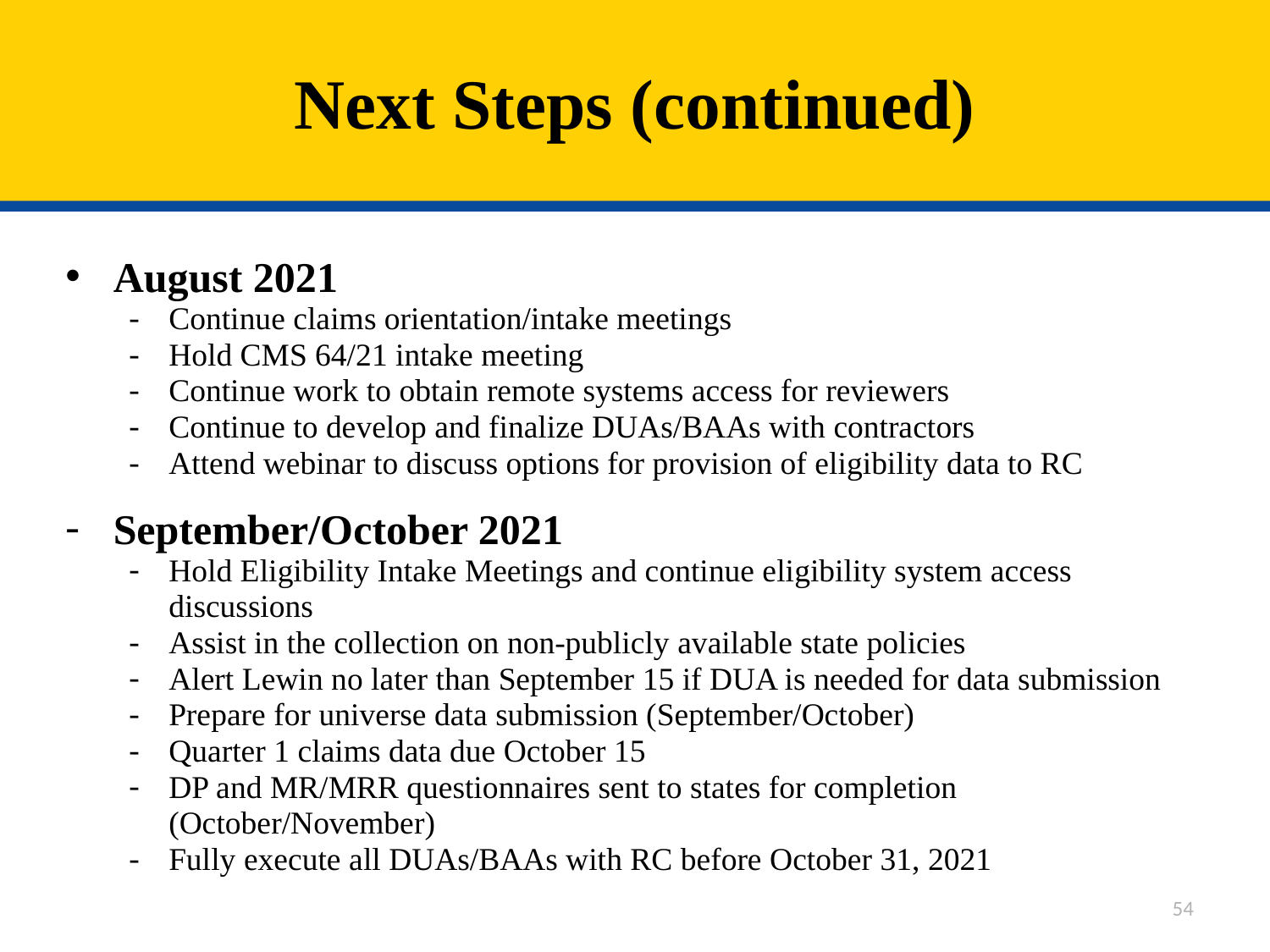

# Next Steps (continued)
August 2021
Continue claims orientation/intake meetings
Hold CMS 64/21 intake meeting
Continue work to obtain remote systems access for reviewers
Continue to develop and finalize DUAs/BAAs with contractors
Attend webinar to discuss options for provision of eligibility data to RC

September/October 2021
Hold Eligibility Intake Meetings and continue eligibility system access discussions
Assist in the collection on non-publicly available state policies
Alert Lewin no later than September 15 if DUA is needed for data submission
Prepare for universe data submission (September/October)
Quarter 1 claims data due October 15
DP and MR/MRR questionnaires sent to states for completion (October/November)
Fully execute all DUAs/BAAs with RC before October 31, 2021

54